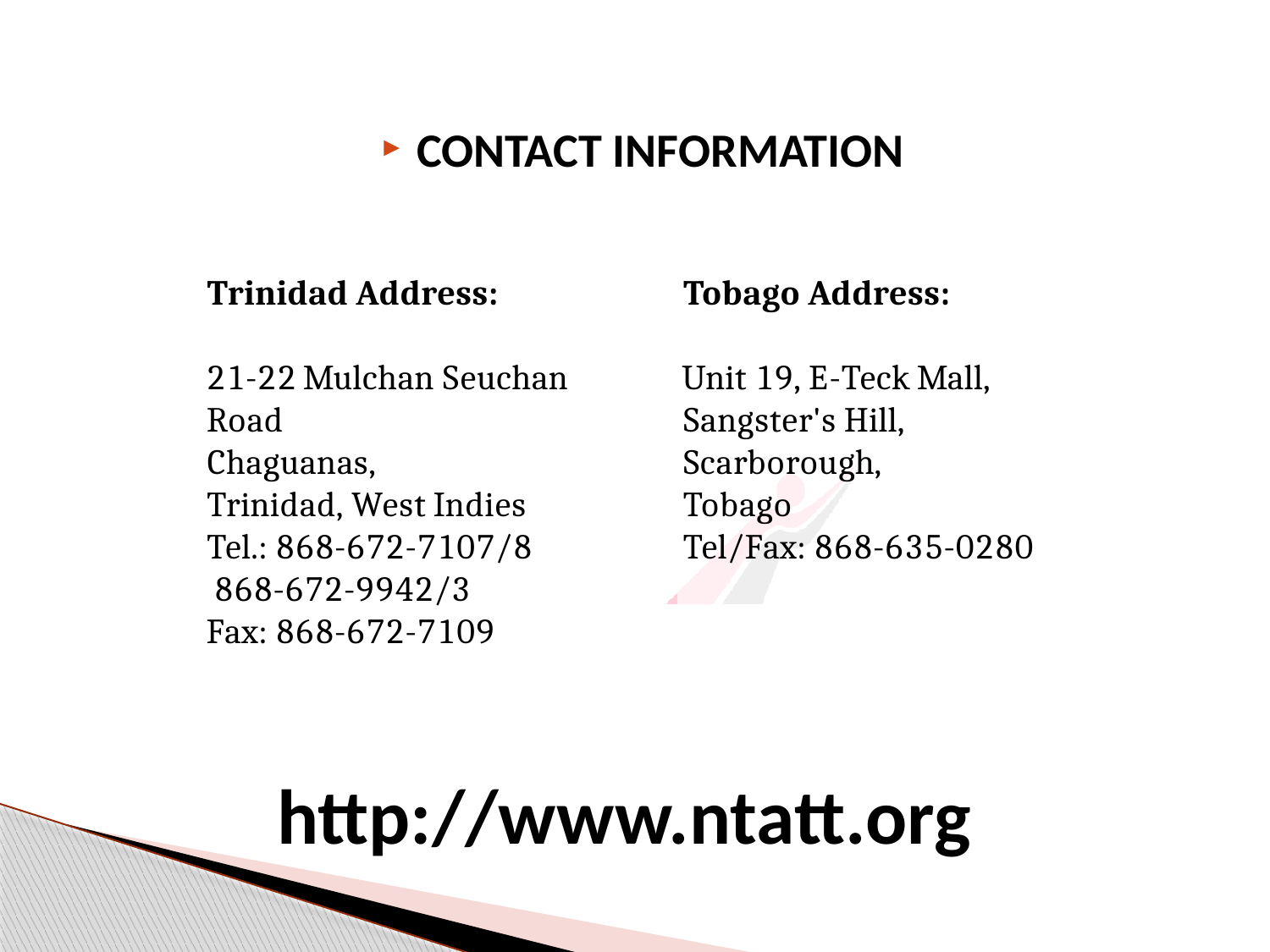

CONTACT INFORMATION
Trinidad Address:

21-22 Mulchan Seuchan Road
Chaguanas,
Trinidad, West Indies
Tel.: 868-672-7107/8
 868-672-9942/3
Fax: 868-672-7109
Tobago Address:

Unit 19, E-Teck Mall,
Sangster's Hill,
Scarborough,
Tobago
Tel/Fax: 868-635-0280
http://www.ntatt.org